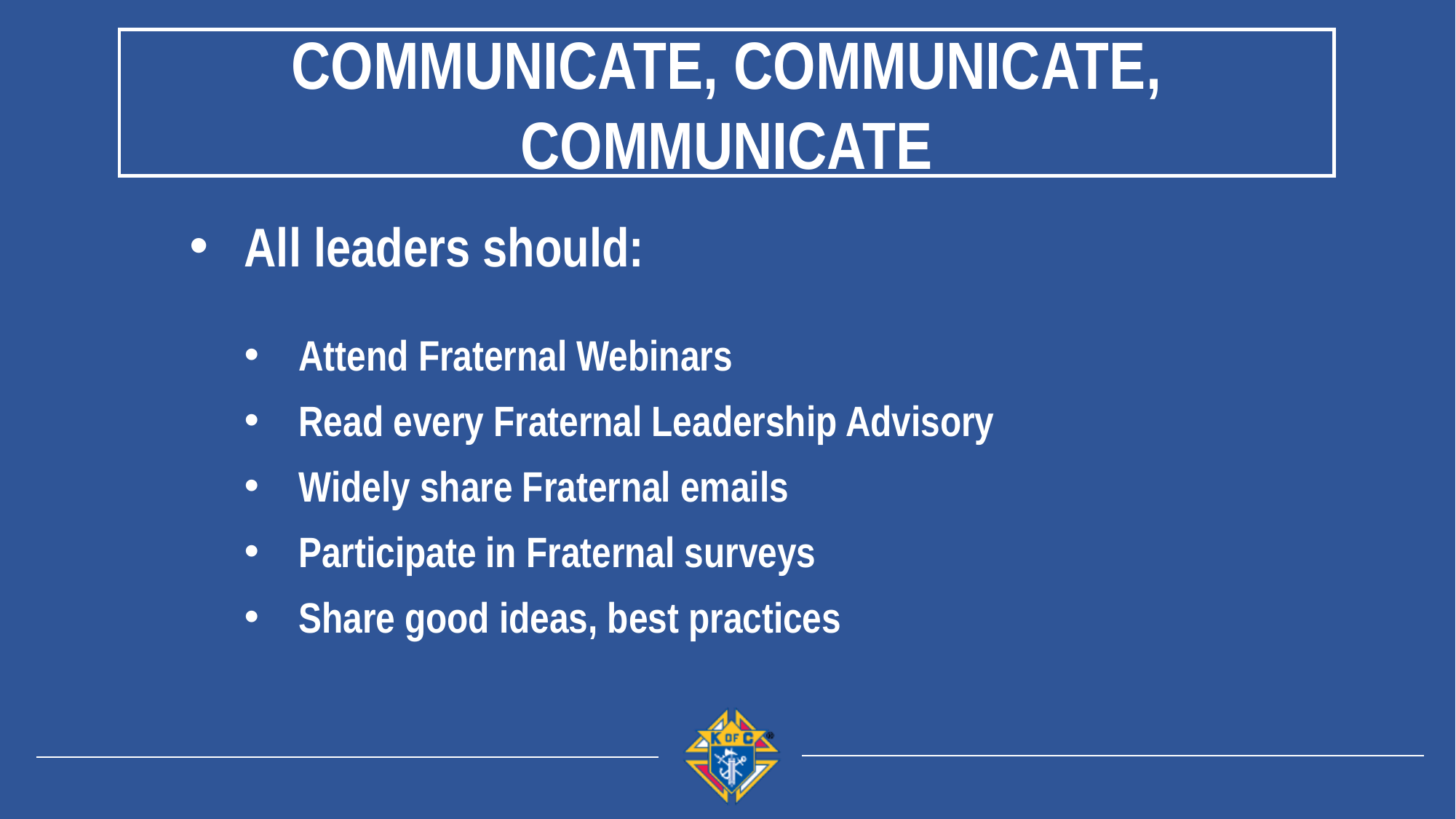

Communicate, Communicate, Communicate
All leaders should:

Attend Fraternal Webinars

Read every Fraternal Leadership Advisory

Widely share Fraternal emails

Participate in Fraternal surveys

Share good ideas, best practices